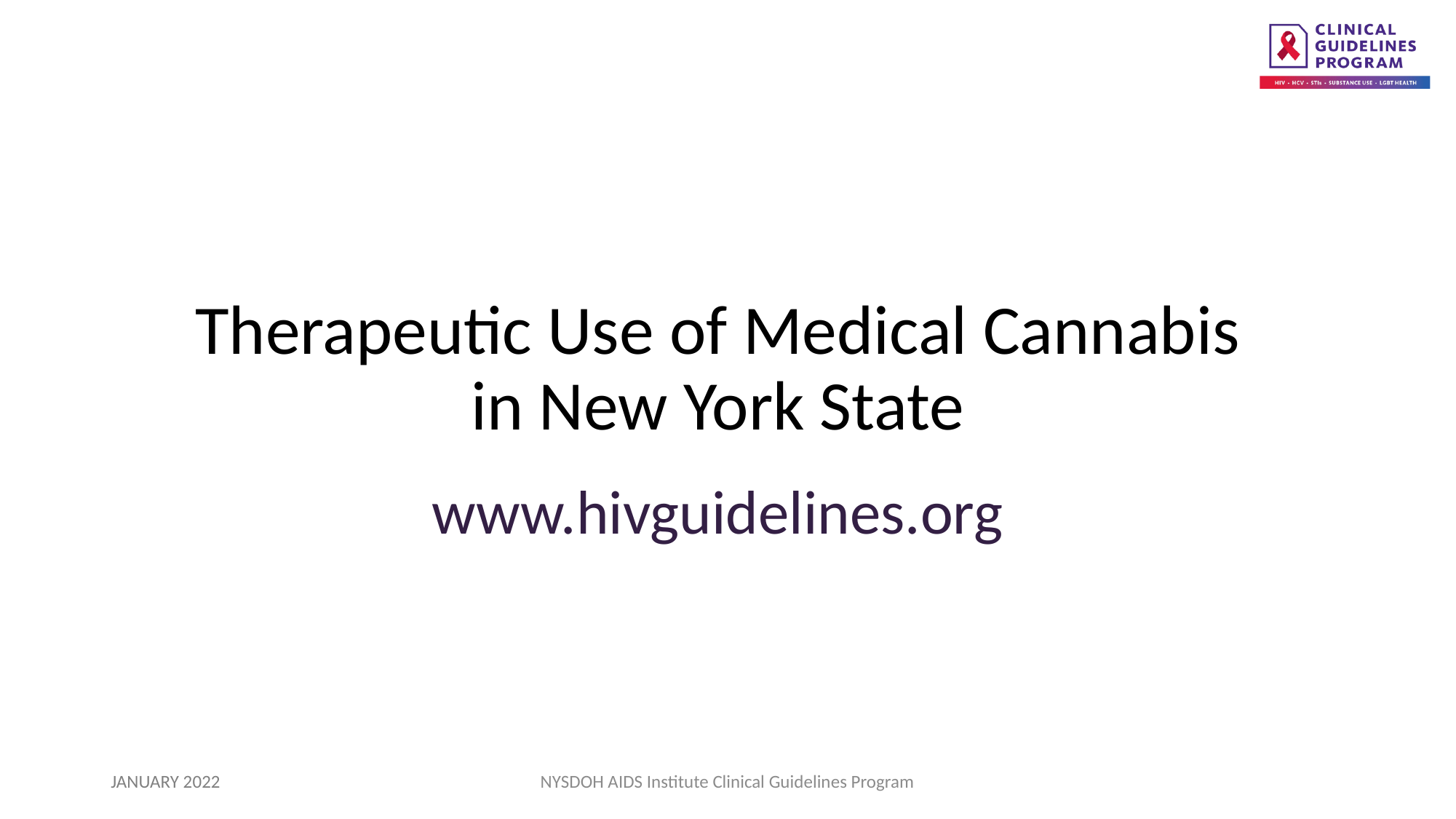

Therapeutic Use of Medical Cannabis in New York State
www.hivguidelines.org

JANUARY 2022
NYSDOH AIDS Institute Clinical Guidelines Program